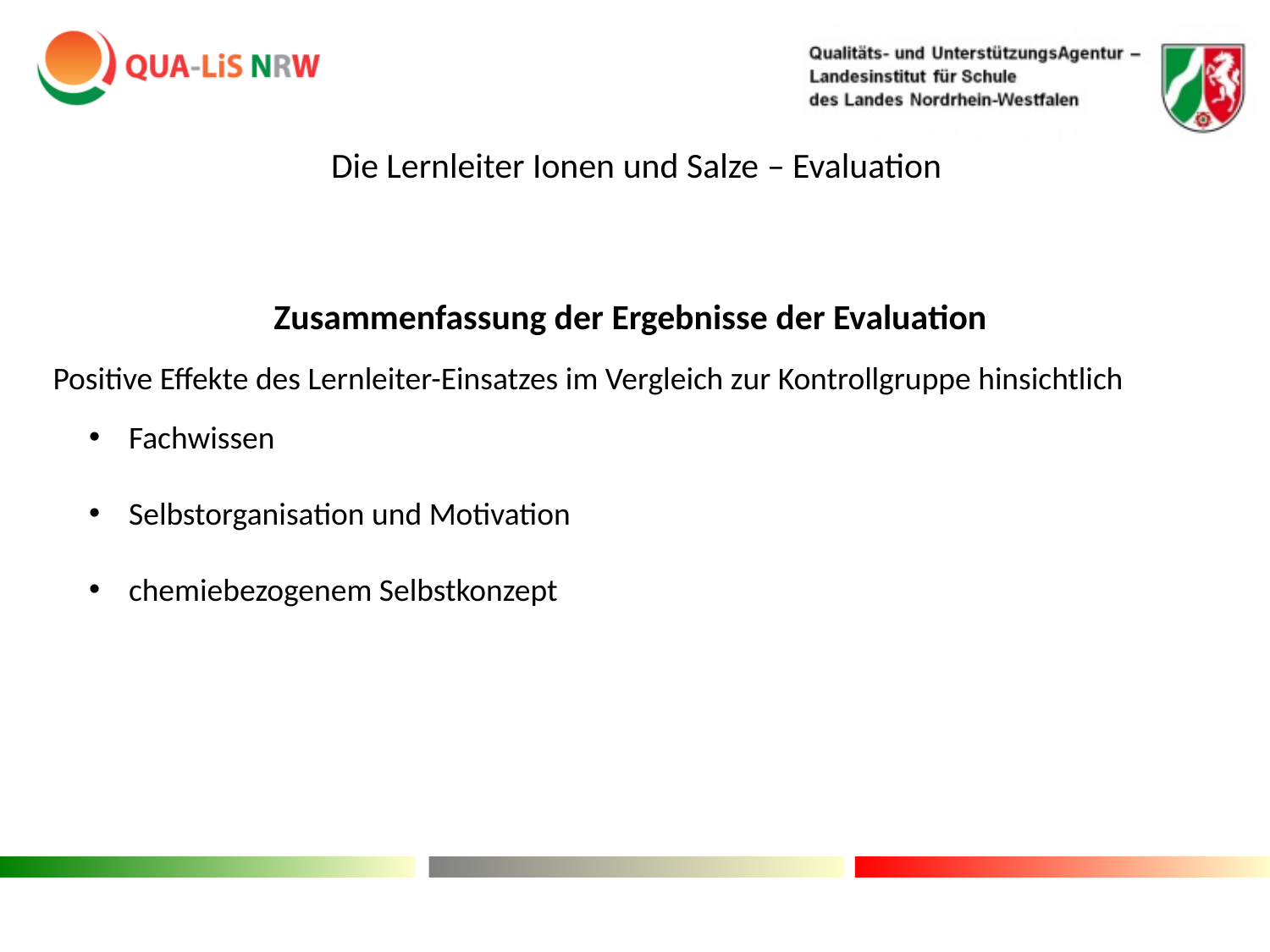

Die Lernleiter Ionen und Salze – Evaluation
# Zusammenfassung der Ergebnisse der Evaluation
Positive Effekte des Lernleiter-Einsatzes im Vergleich zur Kontrollgruppe hinsichtlich
Fachwissen
Selbstorganisation und Motivation
chemiebezogenem Selbstkonzept